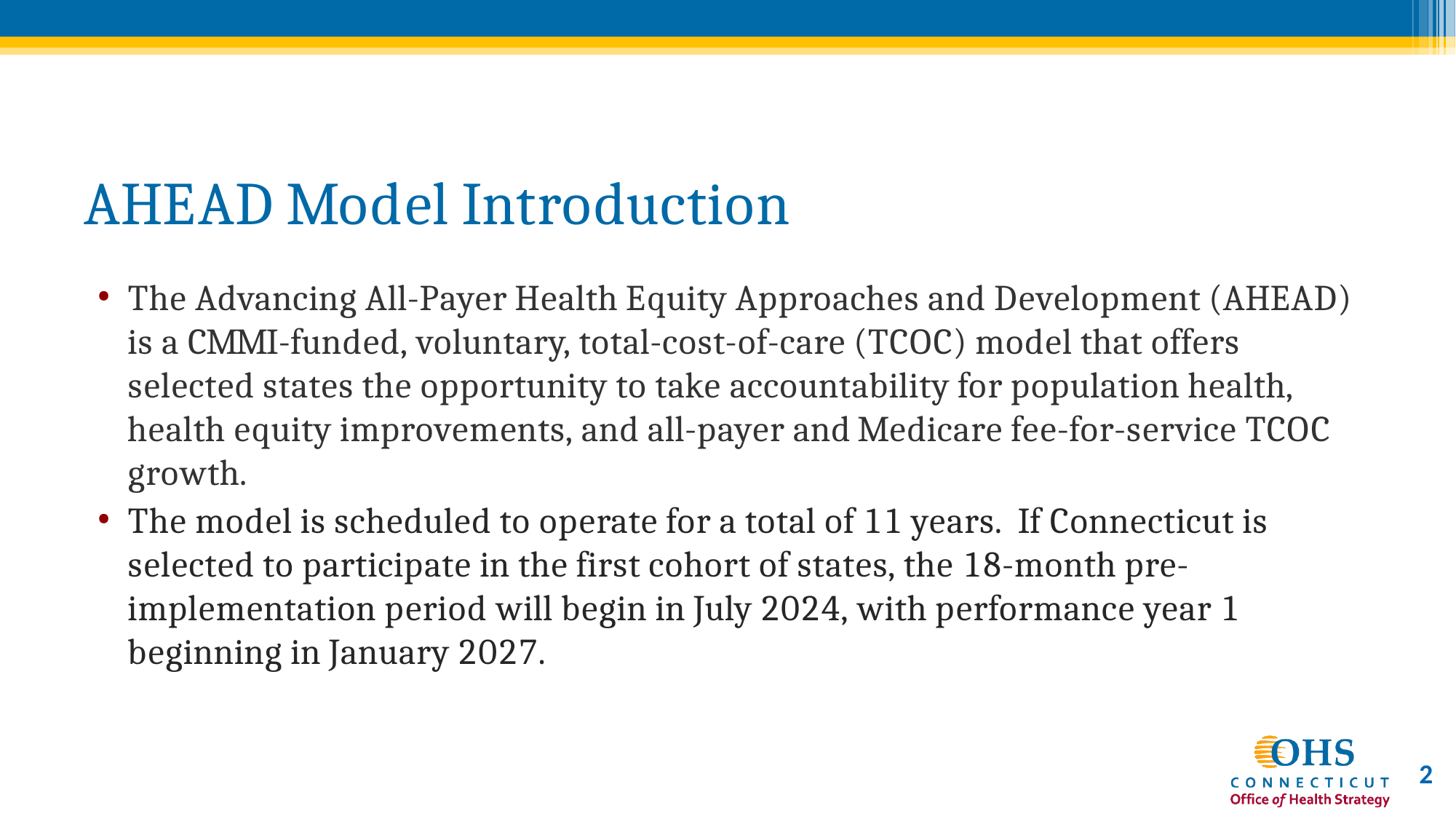

# AHEAD Model Introduction
The Advancing All-Payer Health Equity Approaches and Development (AHEAD) is a CMMI-funded, voluntary, total-cost-of-care (TCOC) model that offers selected states the opportunity to take accountability for population health, health equity improvements, and all-payer and Medicare fee-for-service TCOC growth.
The model is scheduled to operate for a total of 11 years.  If Connecticut is selected to participate in the first cohort of states, the 18-month pre-implementation period will begin in July 2024, with performance year 1 beginning in January 2027.

2